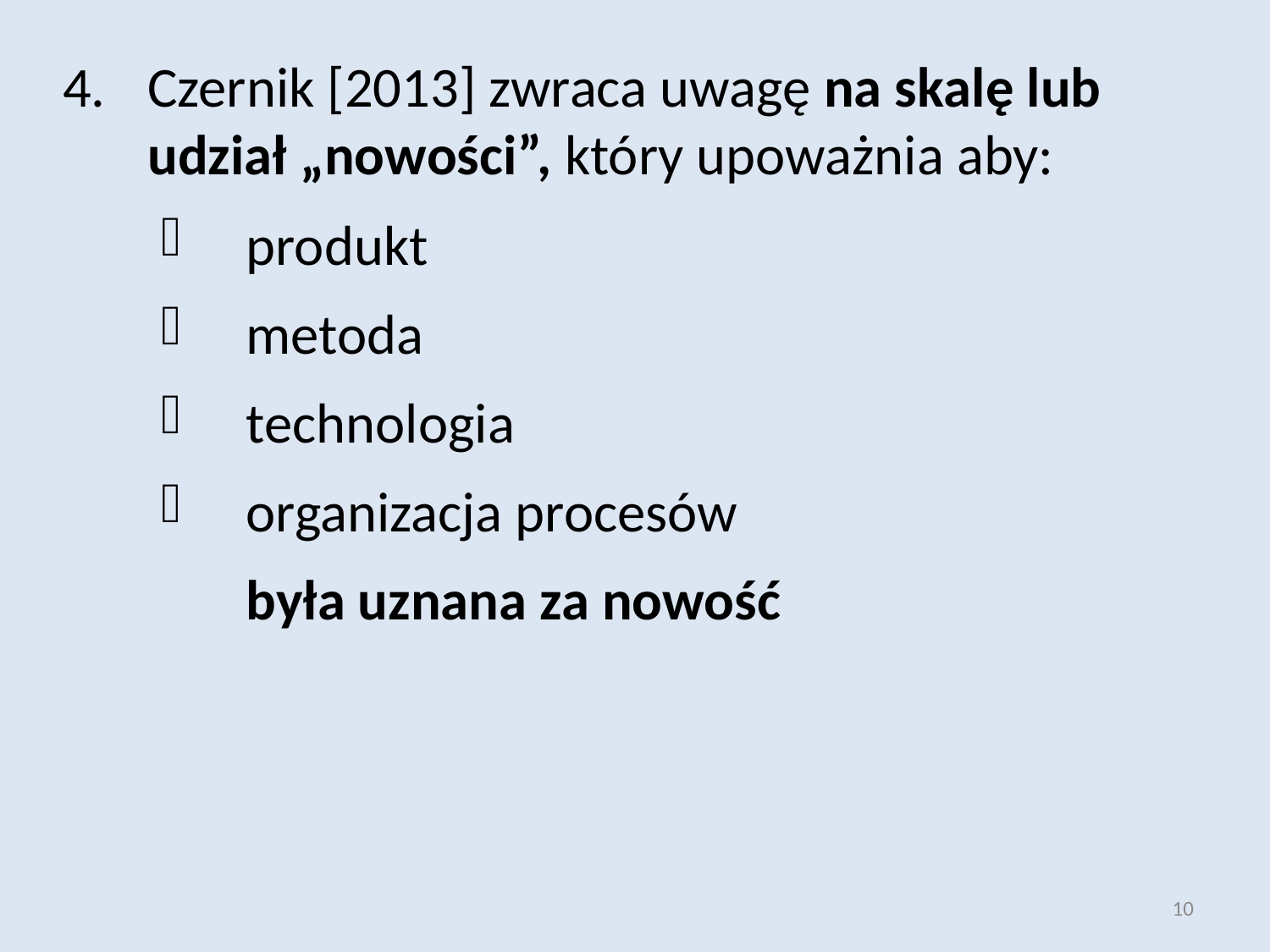

Czernik [2013] zwraca uwagę na skalę lub udział „nowości”, który upoważnia aby:
produkt
metoda
technologia
organizacja procesów
	była uznana za nowość
10